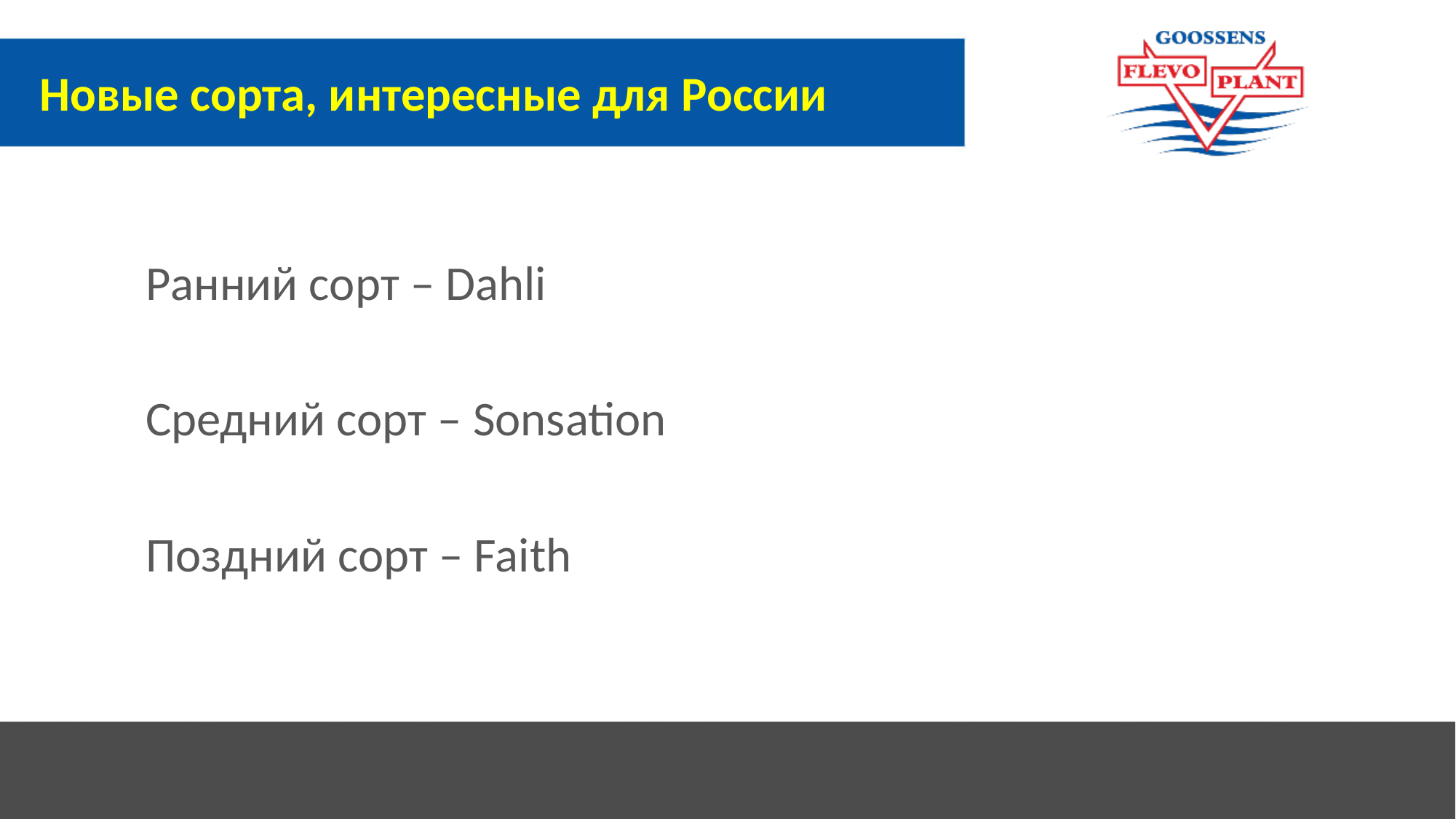

# Новые сорта, интересные для России
Ранний сорт – Dahli

Средний сорт – Sonsation

Поздний сорт – Faith